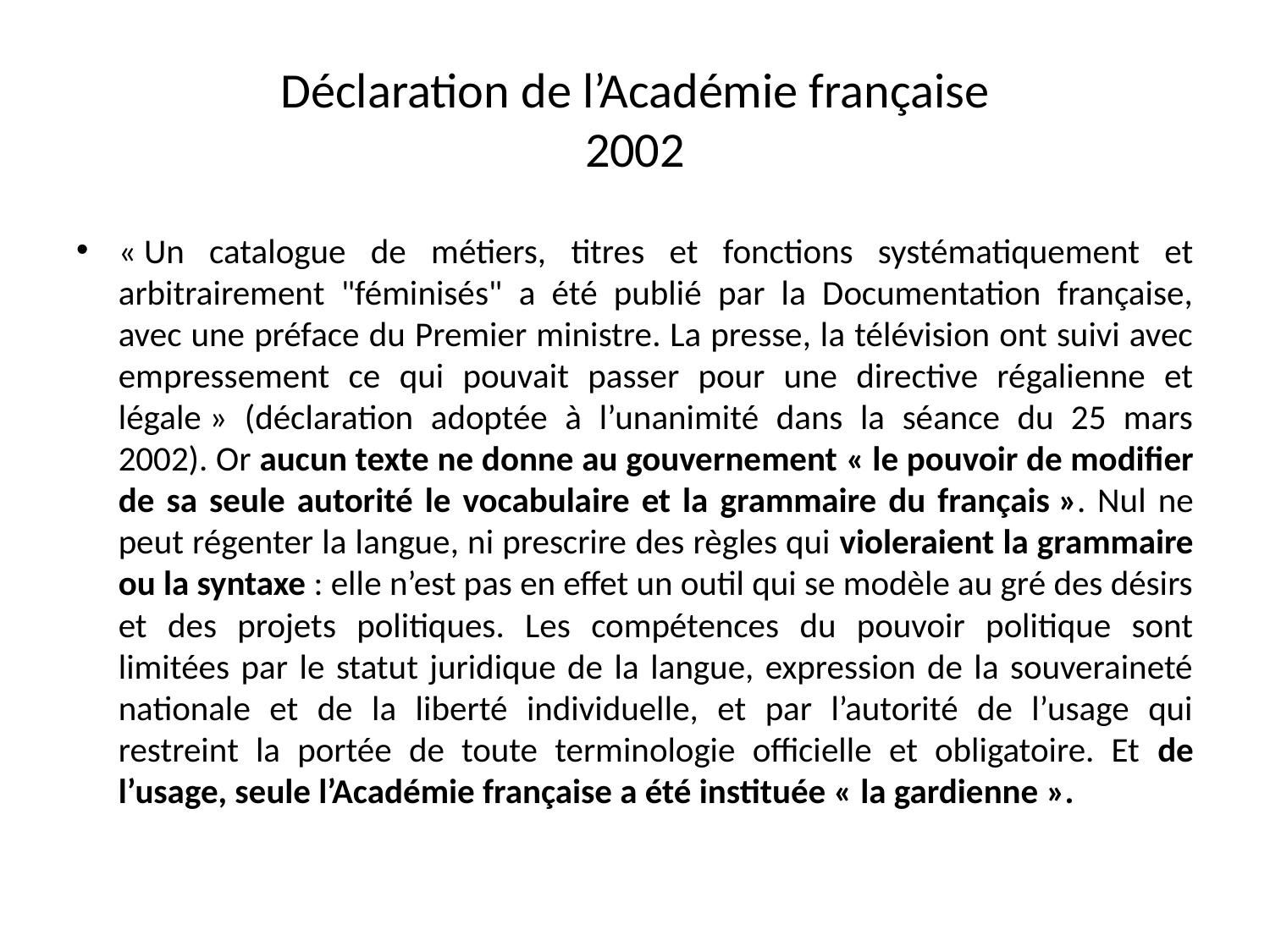

# Déclaration de l’Académie française 2002
« Un catalogue de métiers, titres et fonctions systématiquement et arbitrairement "féminisés" a été publié par la Documentation française, avec une préface du Premier ministre. La presse, la télévision ont suivi avec empressement ce qui pouvait passer pour une directive régalienne et légale » (déclaration adoptée à l’unanimité dans la séance du 25 mars 2002). Or aucun texte ne donne au gouvernement « le pouvoir de modifier de sa seule autorité le vocabulaire et la grammaire du français ». Nul ne peut régenter la langue, ni prescrire des règles qui violeraient la grammaire ou la syntaxe : elle n’est pas en effet un outil qui se modèle au gré des désirs et des projets politiques. Les compétences du pouvoir politique sont limitées par le statut juridique de la langue, expression de la souveraineté nationale et de la liberté individuelle, et par l’autorité de l’usage qui restreint la portée de toute terminologie officielle et obligatoire. Et de l’usage, seule l’Académie française a été instituée « la gardienne ».